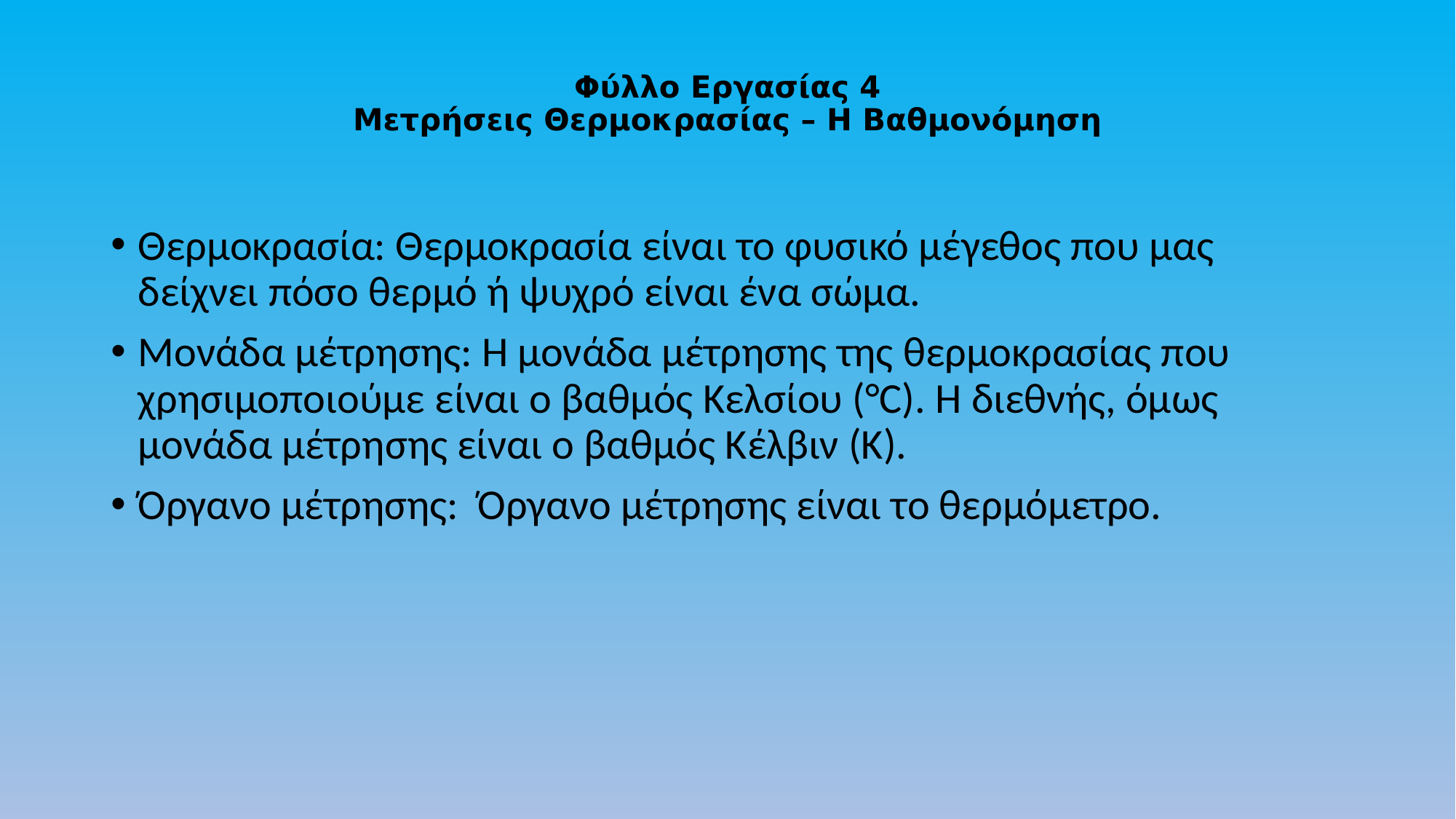

# Φύλλο Εργασίας 4 Μετρήσεις Θερμοκρασίας – Η Βαθμονόμηση
Θερμοκρασία: Θερμοκρασία είναι το φυσικό μέγεθος που μας δείχνει πόσο θερμό ή ψυχρό είναι ένα σώμα.
Μονάδα μέτρησης: Η μονάδα μέτρησης της θερμοκρασίας που χρησιμοποιούμε είναι ο βαθμός Κελσίου (°C). Η διεθνής, όμως μονάδα μέτρησης είναι ο βαθμός Κέλβιν (Κ).
Όργανο μέτρησης:  Όργανο μέτρησης είναι το θερμόμετρο.